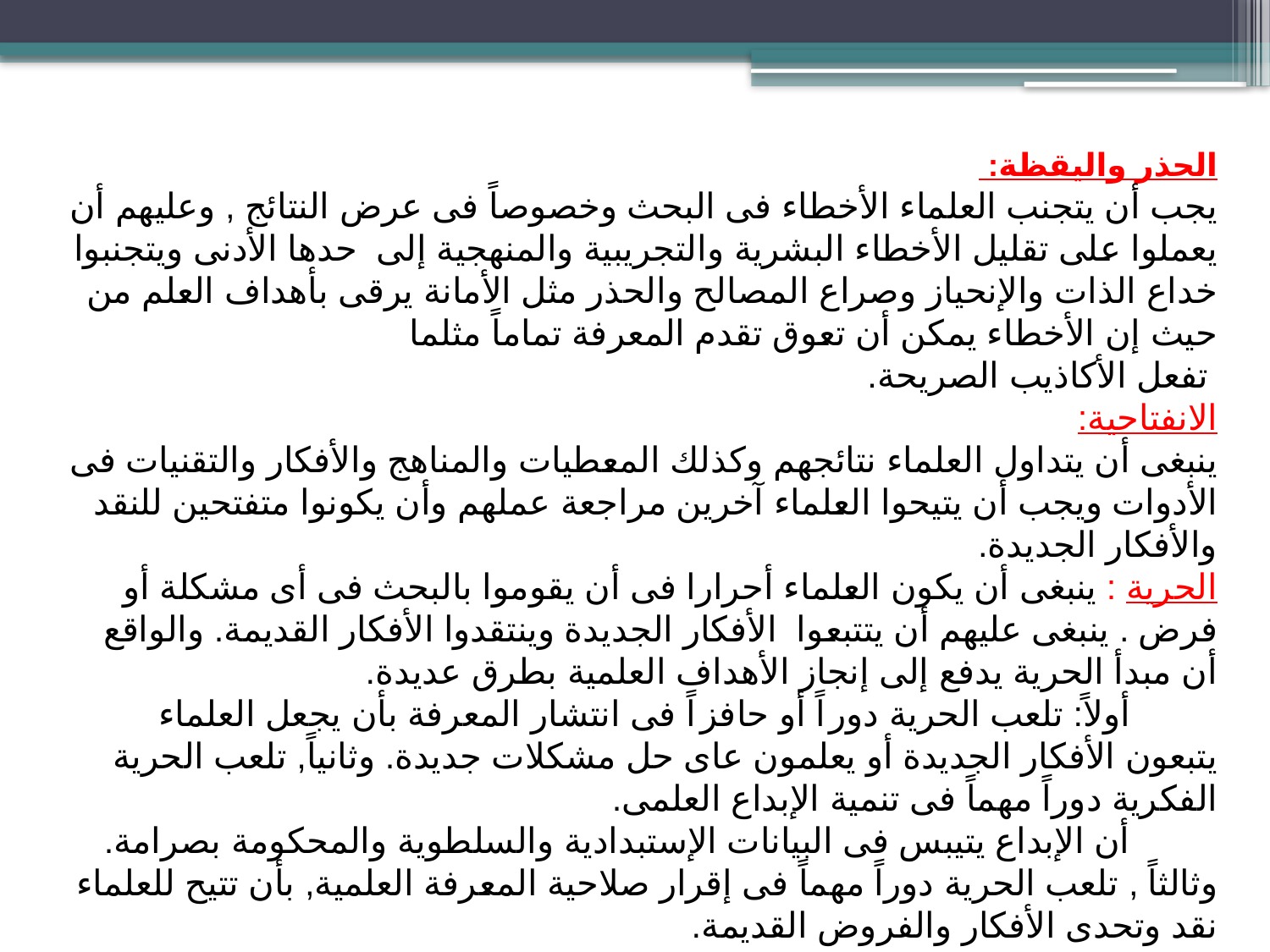

الحذر واليقظة:
يجب أن يتجنب العلماء الأخطاء فى البحث وخصوصاً فى عرض النتائج , وعليهم أن يعملوا على تقليل الأخطاء البشرية والتجريبية والمنهجية إلى  حدها الأدنى ويتجنبوا خداع الذات والإنحياز وصراع المصالح والحذر مثل الأمانة يرقى بأهداف العلم من حيث إن الأخطاء يمكن أن تعوق تقدم المعرفة تماماً مثلما
 تفعل الأكاذيب الصريحة.
الانفتاحية:
ينبغى أن يتداول العلماء نتائجهم وكذلك المعطيات والمناهج والأفكار والتقنيات فى الأدوات ويجب أن يتيحوا العلماء آخرين مراجعة عملهم وأن يكونوا متفتحين للنقد والأفكار الجديدة.
الحرية : ينبغى أن يكون العلماء أحرارا فى أن يقوموا بالبحث فى أى مشكلة أو فرض . ينبغى عليهم أن يتتبعوا  الأفكار الجديدة وينتقدوا الأفكار القديمة. والواقع أن مبدأ الحرية يدفع إلى إنجاز الأهداف العلمية بطرق عديدة.
         أولاً: تلعب الحرية دوراً أو حافزاً فى انتشار المعرفة بأن يجعل العلماء يتبعون الأفكار الجديدة أو يعلمون عاى حل مشكلات جديدة. وثانياً, تلعب الحرية  الفكرية دوراً مهماً فى تنمية الإبداع العلمى.
         أن الإبداع يتيبس فى البيانات الإستبدادية والسلطوية والمحكومة بصرامة. وثالثاً , تلعب الحرية دوراً مهماً فى إقرار صلاحية المعرفة العلمية, بأن تتيح للعلماء نقد وتحدى الأفكار والفروض القديمة.
         فالحرية إذا – مثل الإنفتاحية- تساعد العلم على الخروج من الجمود والقطعية الدجماطيقية.